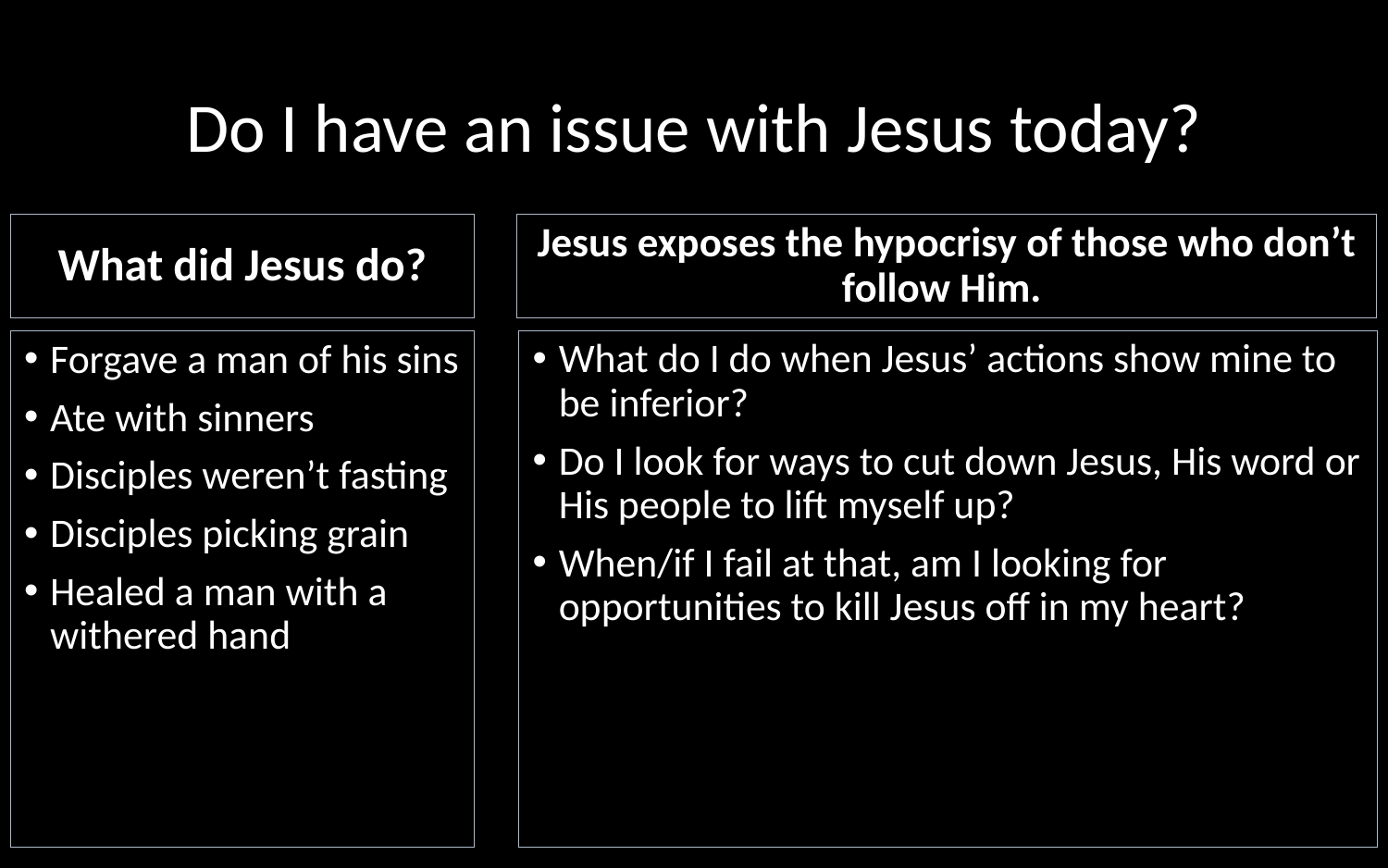

# Do I have an issue with Jesus today?
What did Jesus do?
Jesus exposes the hypocrisy of those who don’t follow Him.
Forgave a man of his sins
Ate with sinners
Disciples weren’t fasting
Disciples picking grain
Healed a man with a withered hand

What do I do when Jesus’ actions show mine to be inferior?
Do I look for ways to cut down Jesus, His word or His people to lift myself up?
When/if I fail at that, am I looking for opportunities to kill Jesus off in my heart?